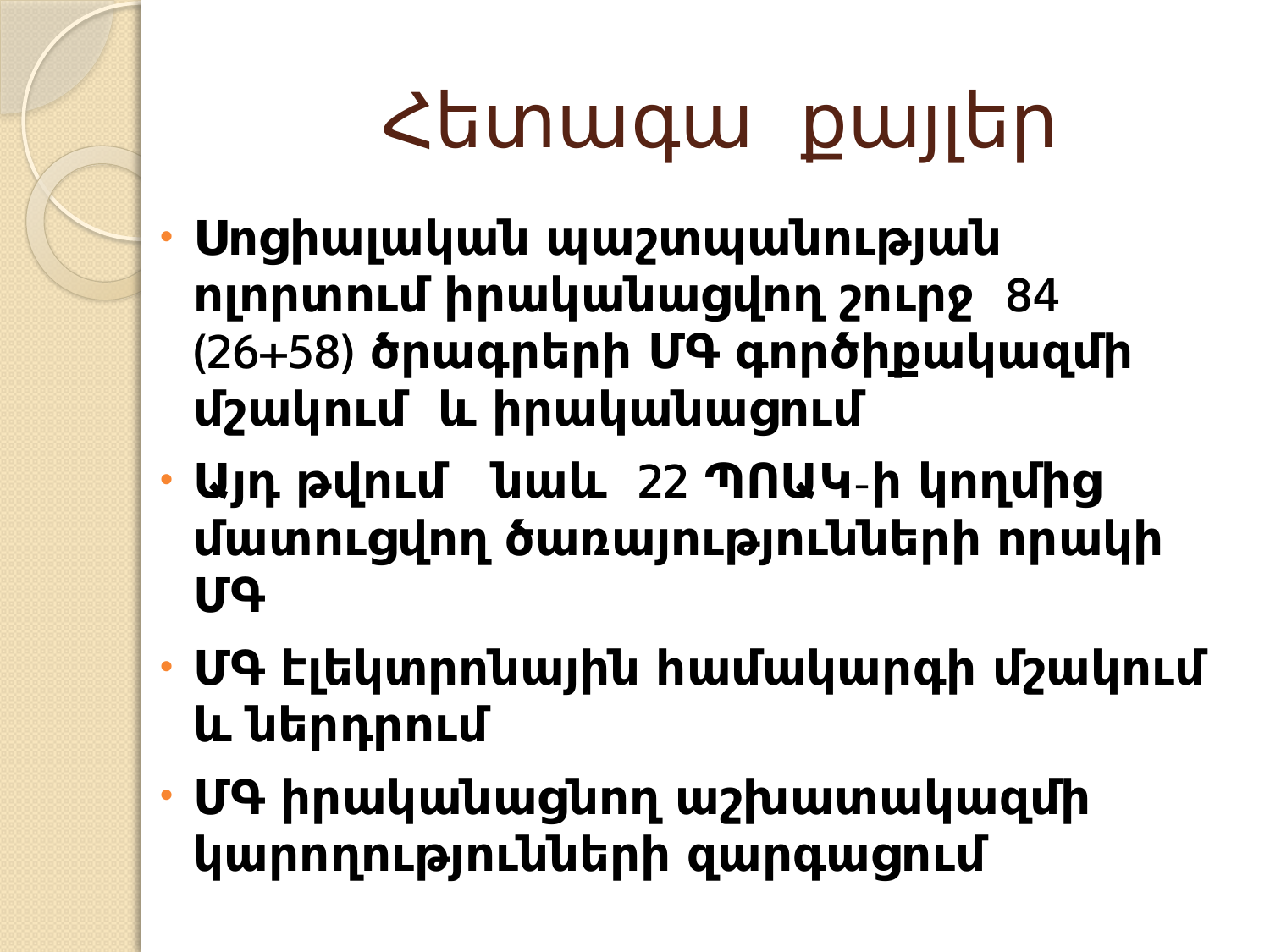

# Հետագա  քայլեր
Սոցիալական պաշտպանության ոլորտում իրականացվող շուրջ  84 (26+58) ծրագրերի ՄԳ գործիքակազմի  մշակում  և իրականացում
Այդ թվում   նաև  22 ՊՈԱԿ-ի կողմից մատուցվող ծառայությունների որակի ՄԳ
ՄԳ էլեկտրոնային համակարգի մշակում և ներդրում
ՄԳ իրականացնող աշխատակազմի կարողությունների զարգացում